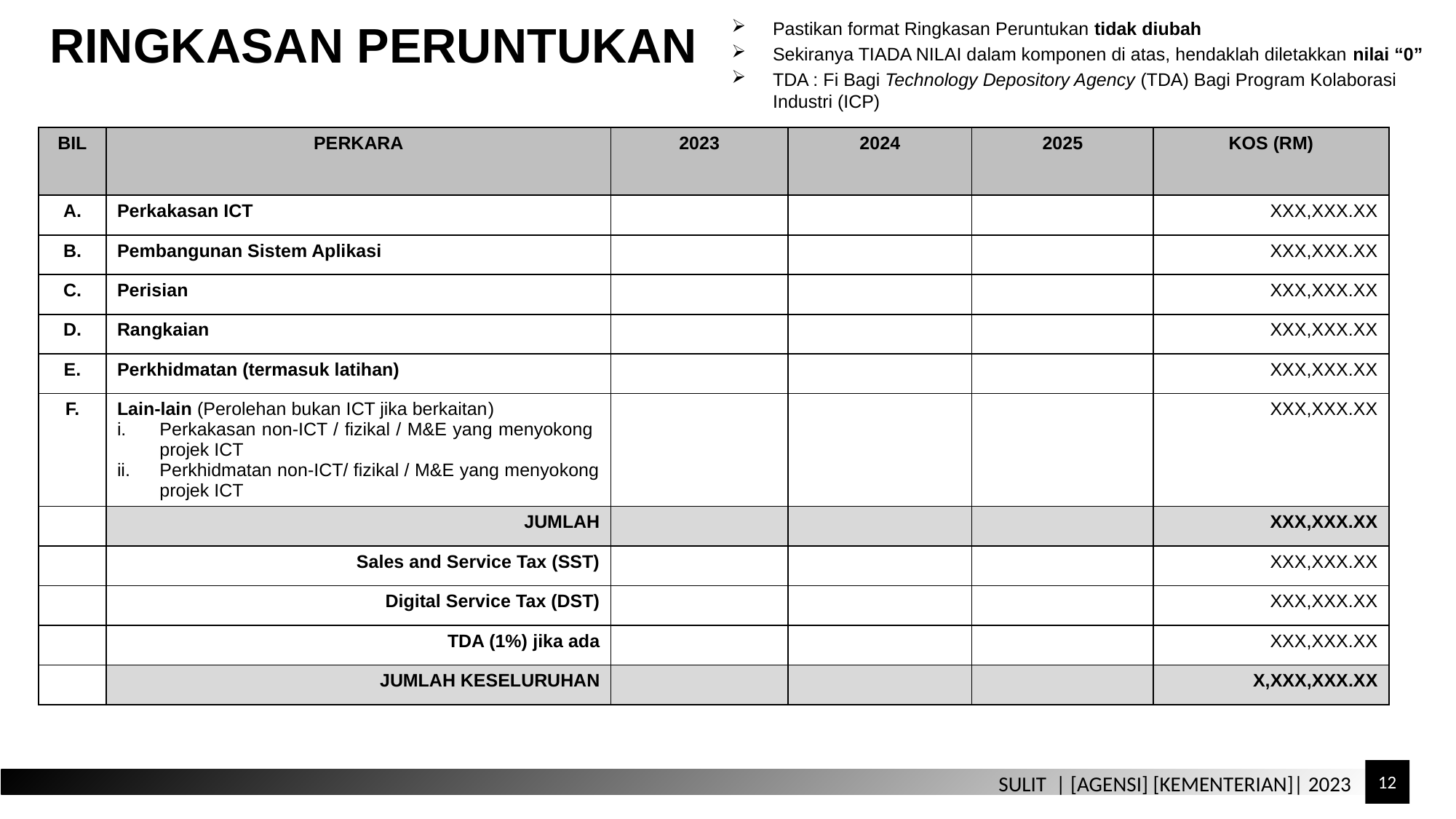

Pastikan format Ringkasan Peruntukan tidak diubah
Sekiranya TIADA NILAI dalam komponen di atas, hendaklah diletakkan nilai “0”
TDA : Fi Bagi Technology Depository Agency (TDA) Bagi Program Kolaborasi Industri (ICP)
RINGKASAN PERUNTUKAN
| BIL | PERKARA | 2023 | 2024 | 2025 | KOS (RM) |
| --- | --- | --- | --- | --- | --- |
| A. | Perkakasan ICT |  |  |  | XXX,XXX.XX |
| B. | Pembangunan Sistem Aplikasi |  |  |  | XXX,XXX.XX |
| C. | Perisian |  |  |  | XXX,XXX.XX |
| D. | Rangkaian |  |  |  | XXX,XXX.XX |
| E. | Perkhidmatan (termasuk latihan) |  |  |  | XXX,XXX.XX |
| F. | Lain-lain (Perolehan bukan ICT jika berkaitan) Perkakasan non-ICT / fizikal / M&E yang menyokong projek ICT Perkhidmatan non-ICT/ fizikal / M&E yang menyokong projek ICT |  |  |  | XXX,XXX.XX |
|  | JUMLAH |  |  |  | XXX,XXX.XX |
|  | Sales and Service Tax (SST) |  |  |  | XXX,XXX.XX |
|  | Digital Service Tax (DST) |  |  |  | XXX,XXX.XX |
|  | TDA (1%) jika ada |  |  |  | XXX,XXX.XX |
|  | JUMLAH KESELURUHAN |  |  |  | X,XXX,XXX.XX |
12